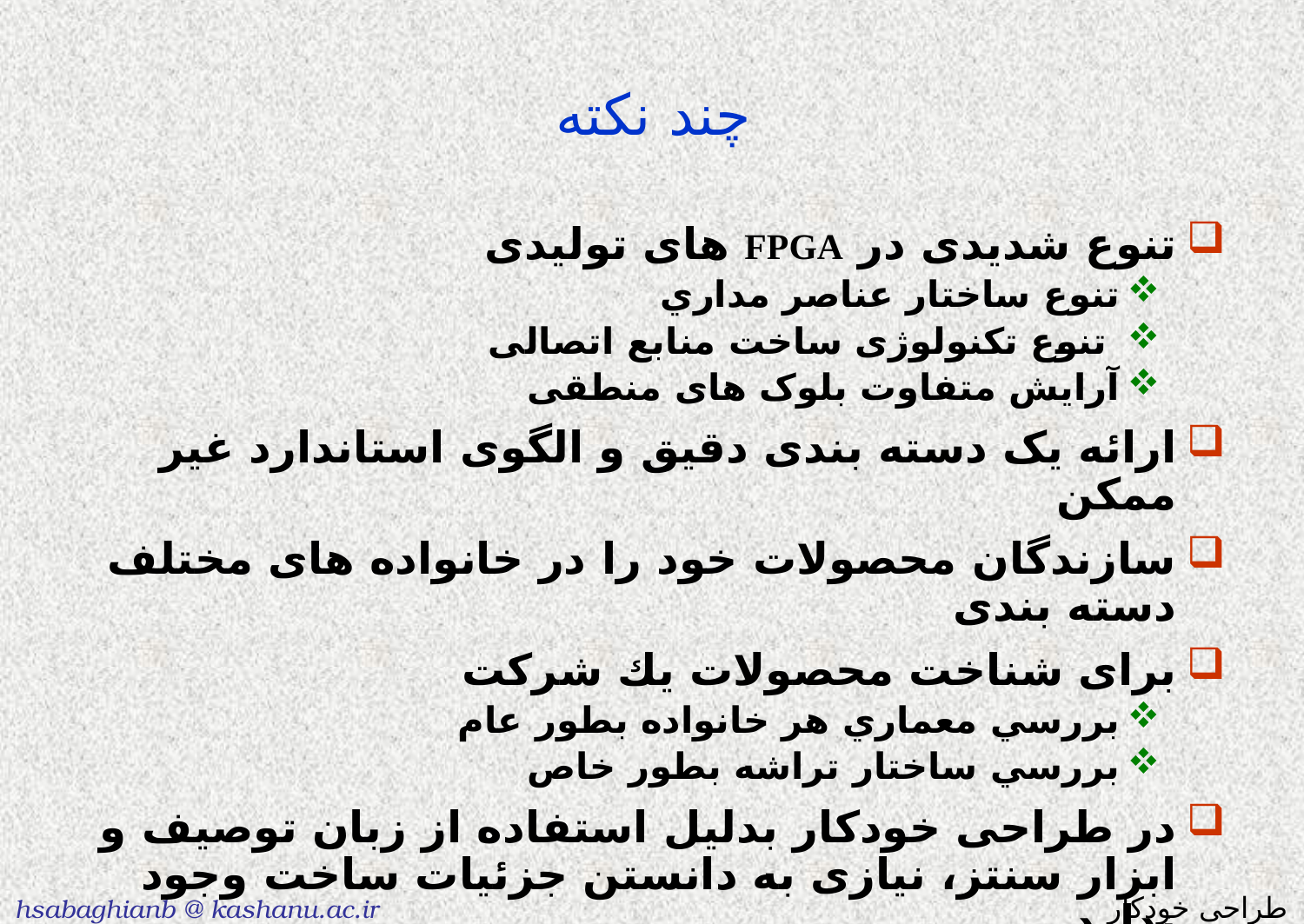

# چند نكته
تنوع شدیدی در FPGA های تولیدی
تنوع ساختار عناصر مداري
 تنوع تکنولوژی ساخت منابع اتصالی
آرایش متفاوت بلوک های منطقی
ارائه یک دسته بندی دقیق و الگوی استاندارد غیر ممکن
سازندگان محصولات خود را در خانواده های مختلف دسته بندی
برای شناخت محصولات يك شركت
بررسي معماري هر خانواده بطور عام
بررسي ساختار تراشه بطور خاص
در طراحی خودکار بدلیل استفاده از زبان توصیف و ابزار سنتز، نیازی به دانستن جزئیات ساخت وجود ندارد